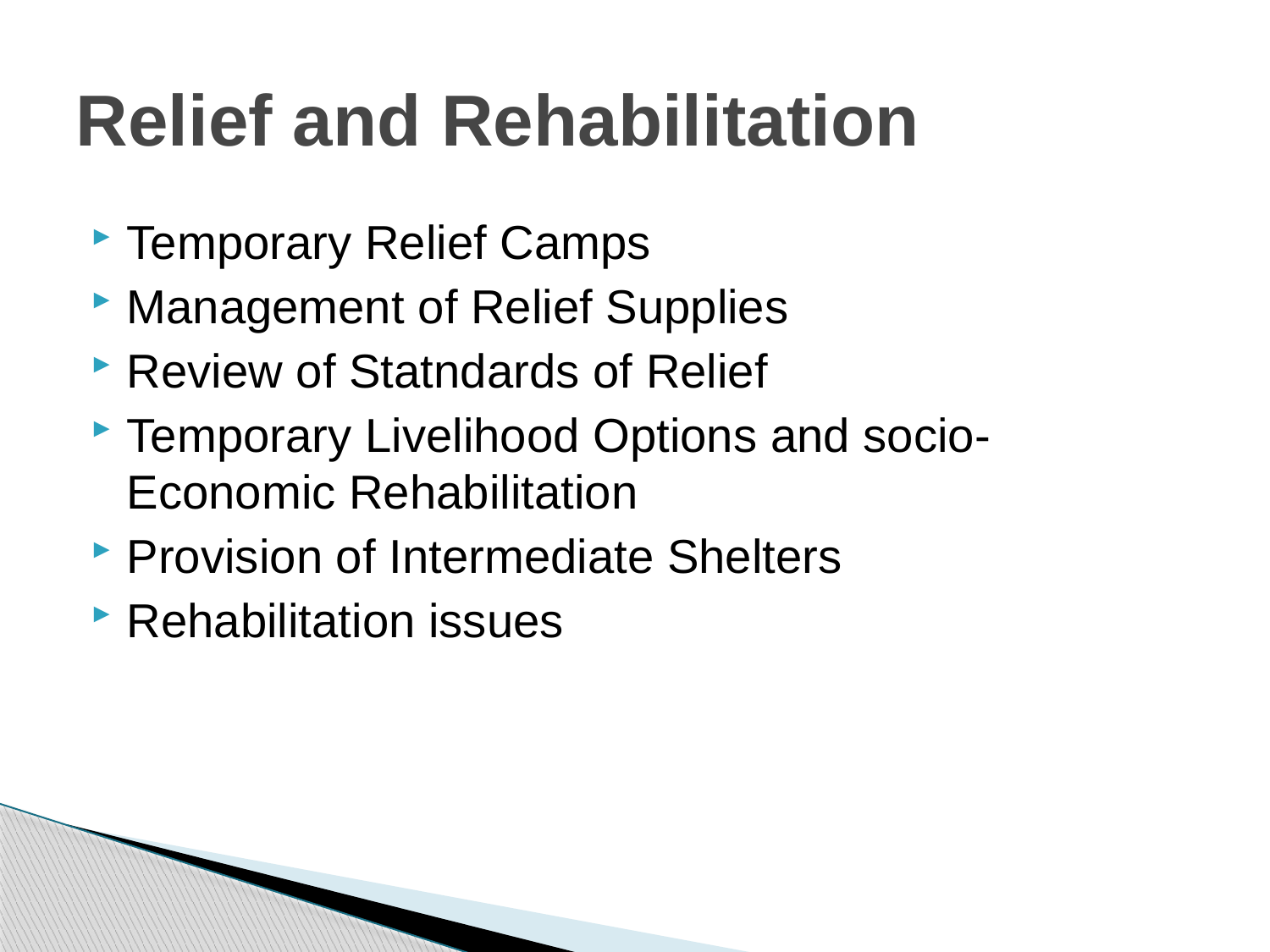

# Relief and Rehabilitation
Temporary Relief Camps
Management of Relief Supplies
Review of Statndards of Relief
Temporary Livelihood Options and socio-Economic Rehabilitation
Provision of Intermediate Shelters
Rehabilitation issues